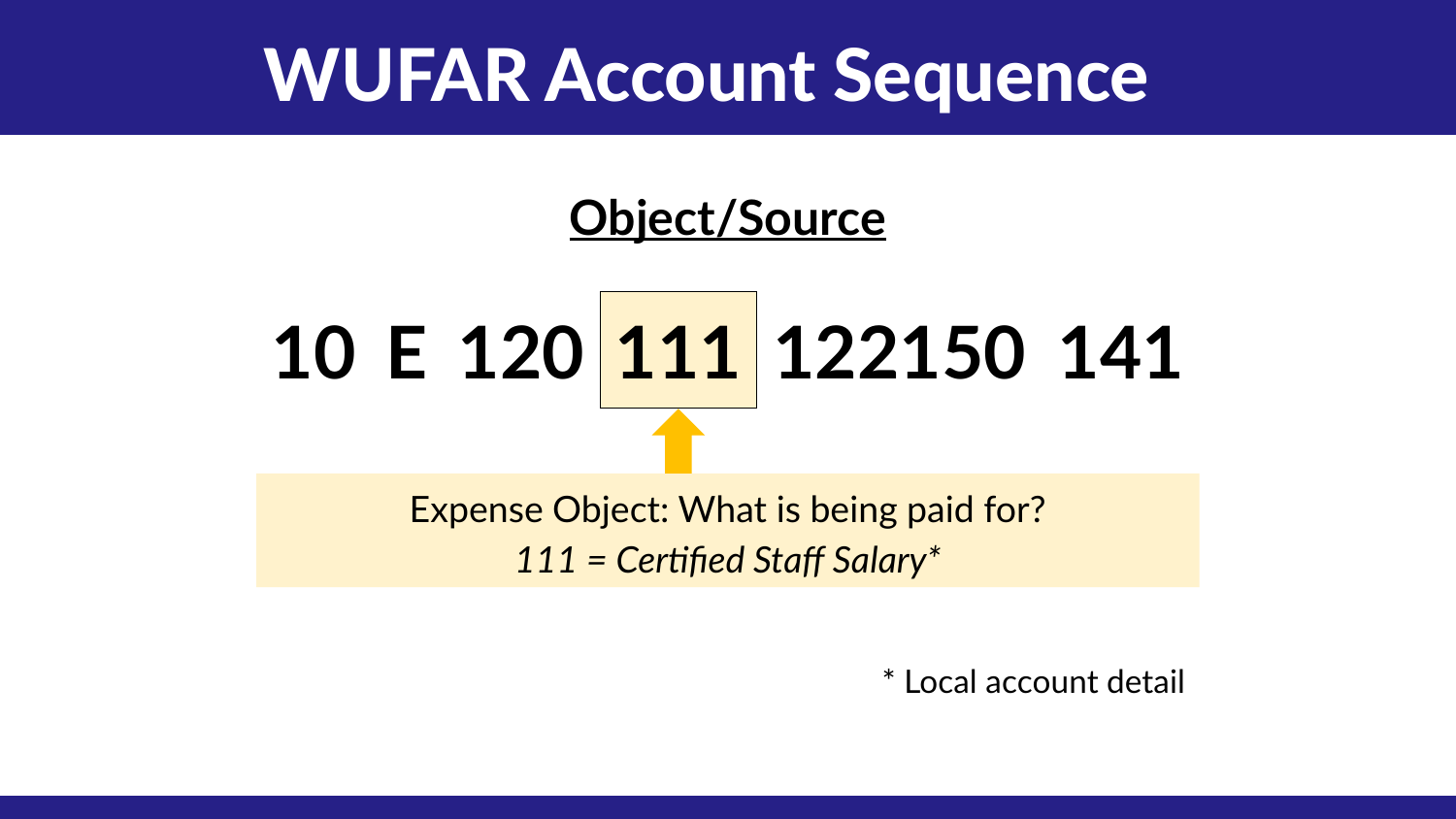

WUFAR Account Sequence
Object/Source
10
E
120
111
122150
141

Expense Object: What is being paid for?
111 = Certified Staff Salary*
* Local account detail